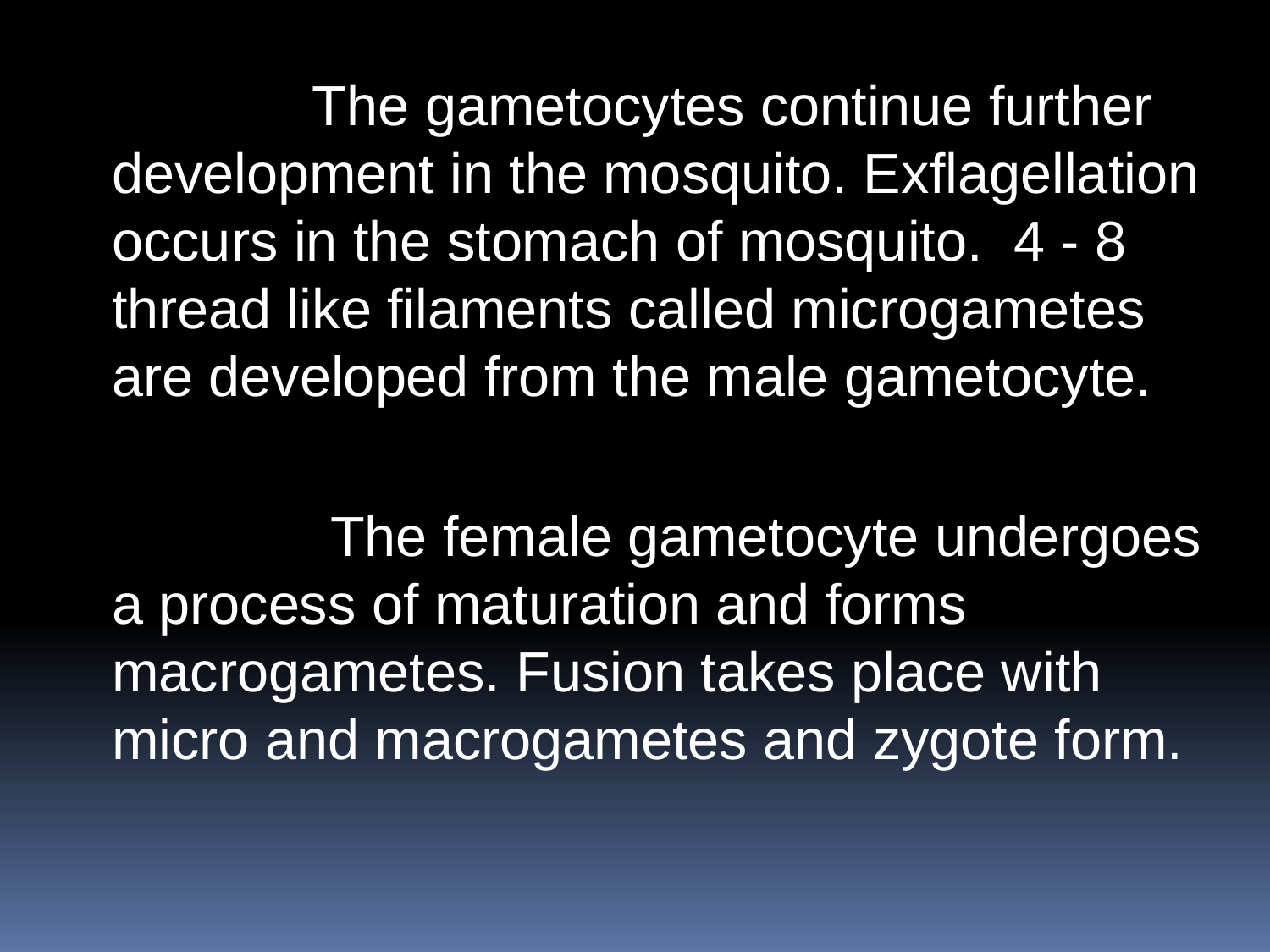

# The gametocytes continue further development in the mosquito. Exflagellation occurs in the stomach of mosquito.  4 - 8 thread like filaments called microgametes are developed from the male gametocyte.

                 The female gametocyte undergoes a process of maturation and forms macrogametes. Fusion takes place with micro and macrogametes and zygote form.